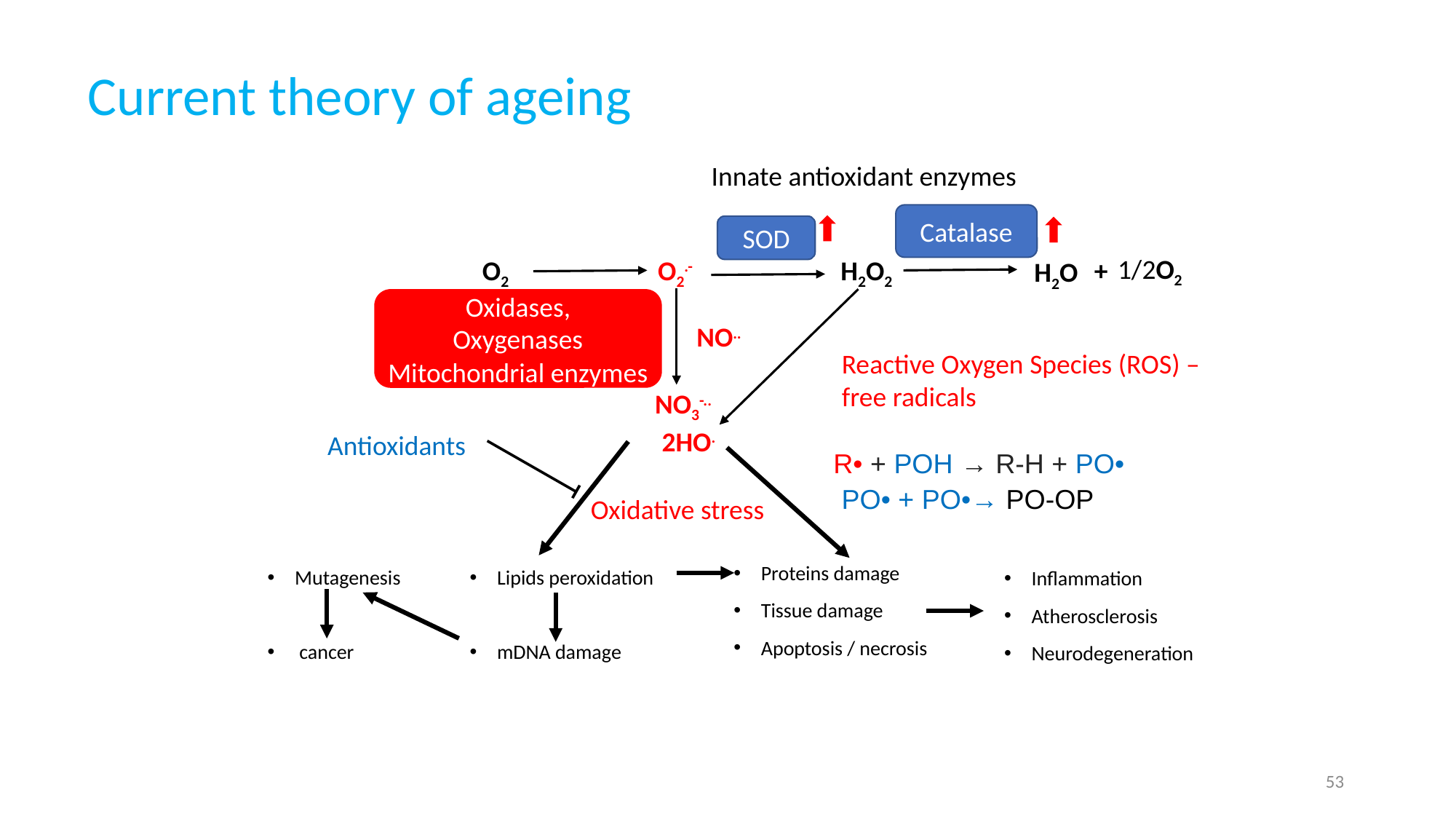

Current theory of ageing
Innate antioxidant enzymes
Catalase
SOD

1/2O2
+
O2
O2.-
H2O2
H2O
Oxidases,
Oxygenases
Mitochondrial enzymes
NO..
Reactive Oxygen Species (ROS) – free radicals
NO3-..
2HO.
Antioxidants
R• + POH → R-H + PO•

PO• + PO•→ PO-OP
Oxidative stress
Proteins damage
Tissue damage
Apoptosis / necrosis
Mutagenesis

 cancer

Lipids peroxidation

mDNA damage

Inflammation
Atherosclerosis
Neurodegeneration
53